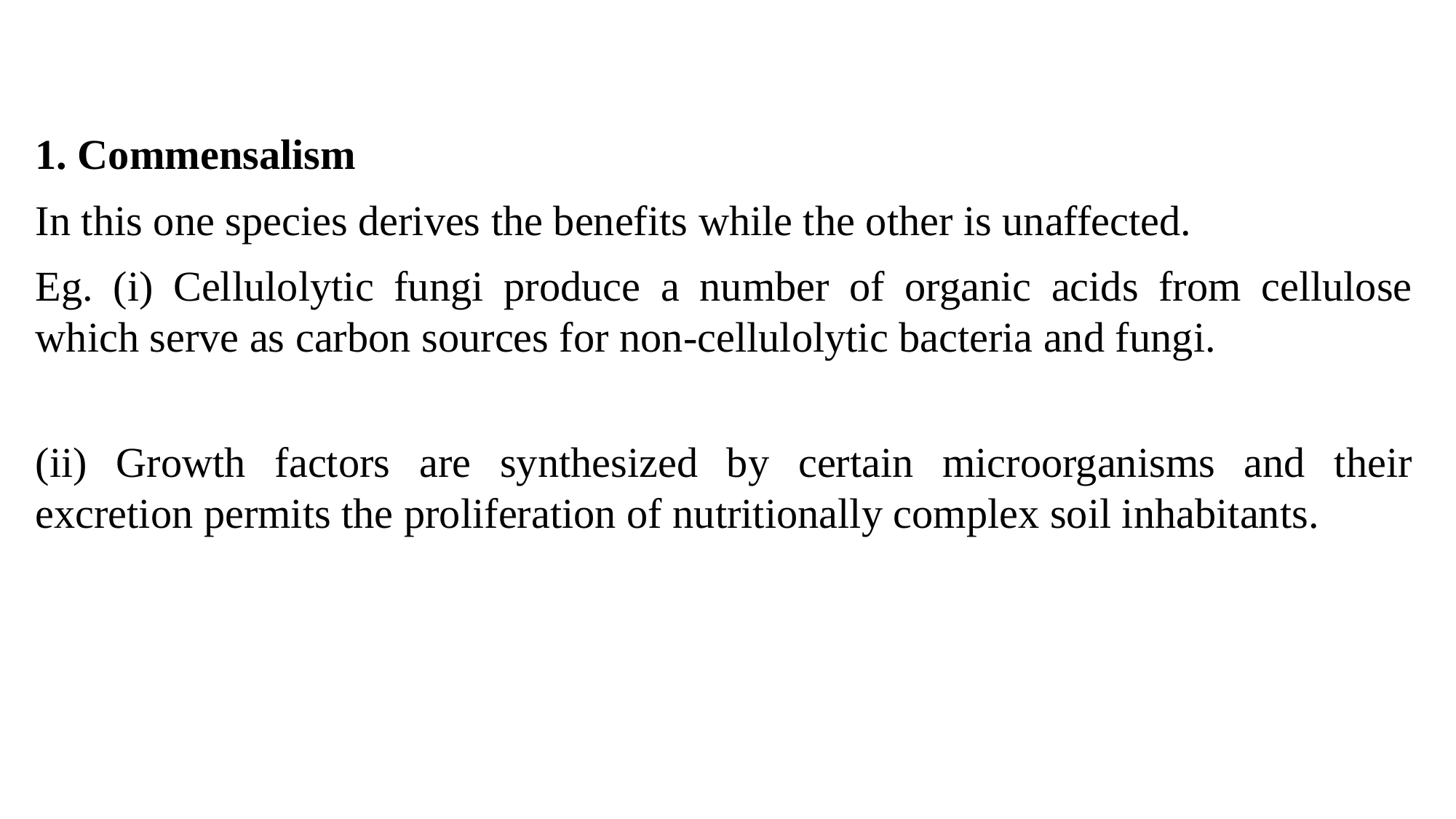

1. Commensalism
In this one species derives the benefits while the other is unaffected.
Eg. (i) Cellulolytic fungi produce a number of organic acids from cellulose which serve as carbon sources for non-cellulolytic bacteria and fungi.

(ii) Growth factors are synthesized by certain microorganisms and their excretion permits the proliferation of nutritionally complex soil inhabitants.